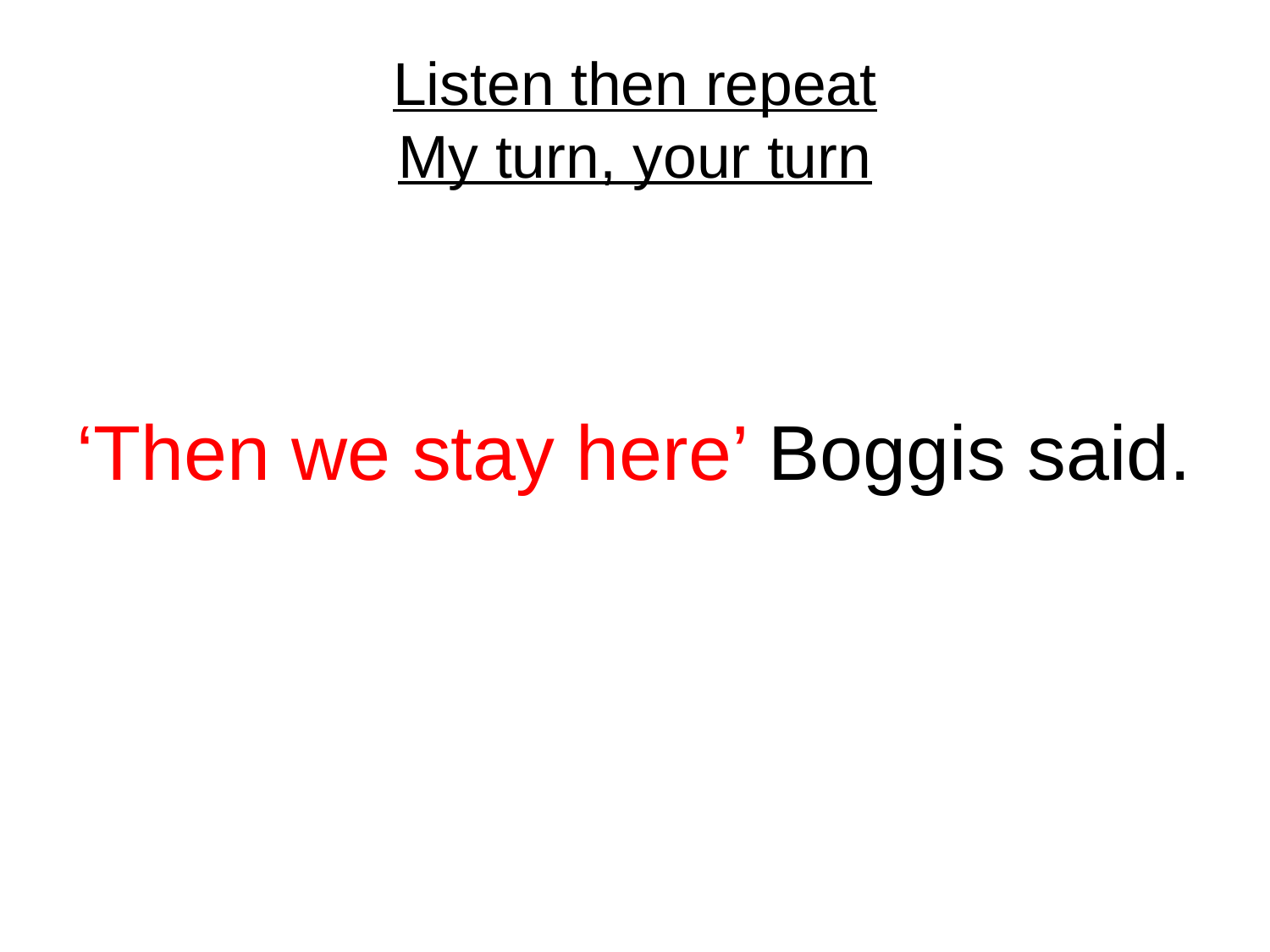

# Listen then repeat My turn, your turn

‘Then we stay here’ Boggis said.